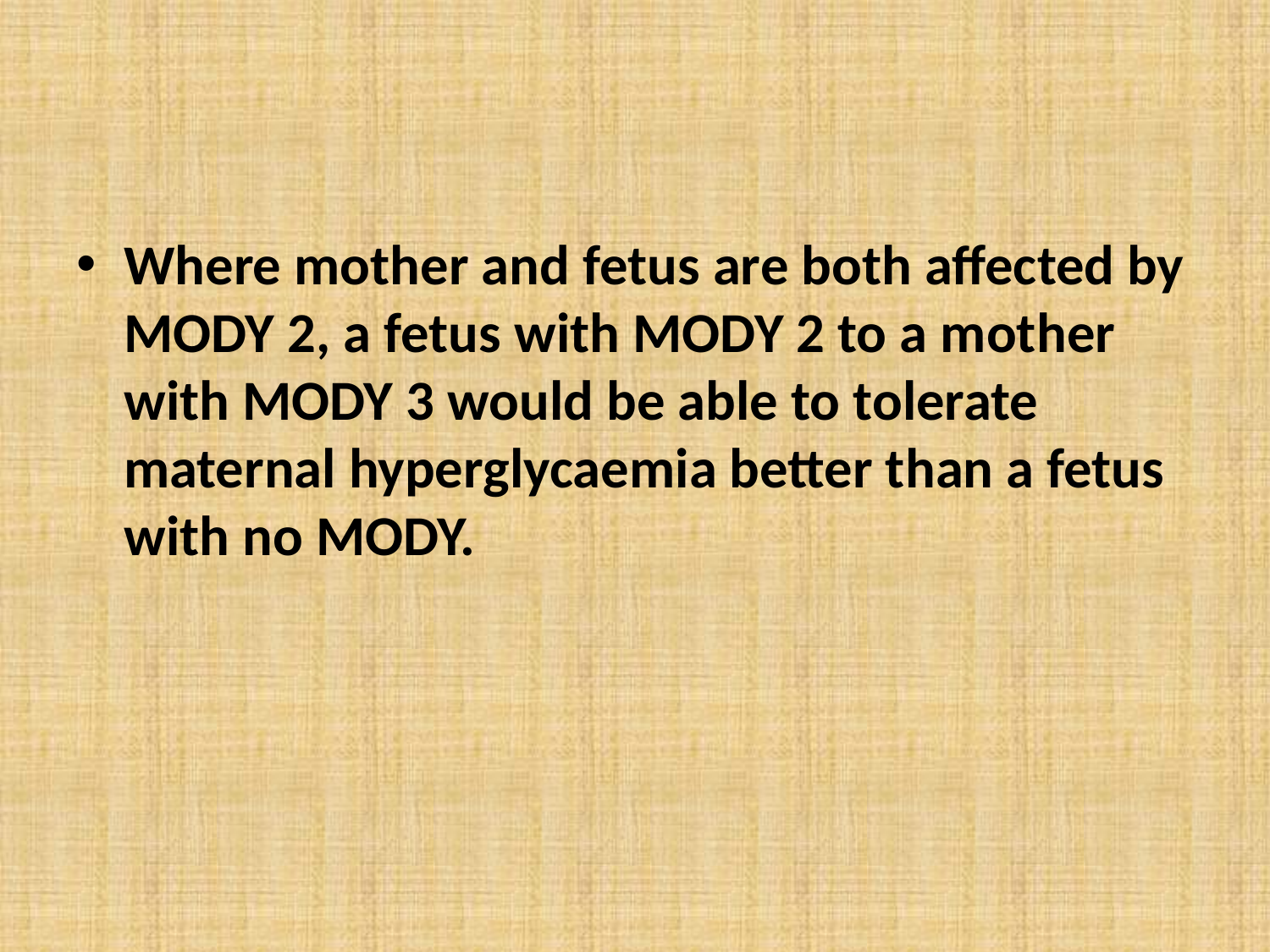

Where mother and fetus are both affected by MODY 2, a fetus with MODY 2 to a mother with MODY 3 would be able to tolerate maternal hyperglycaemia better than a fetus with no MODY.